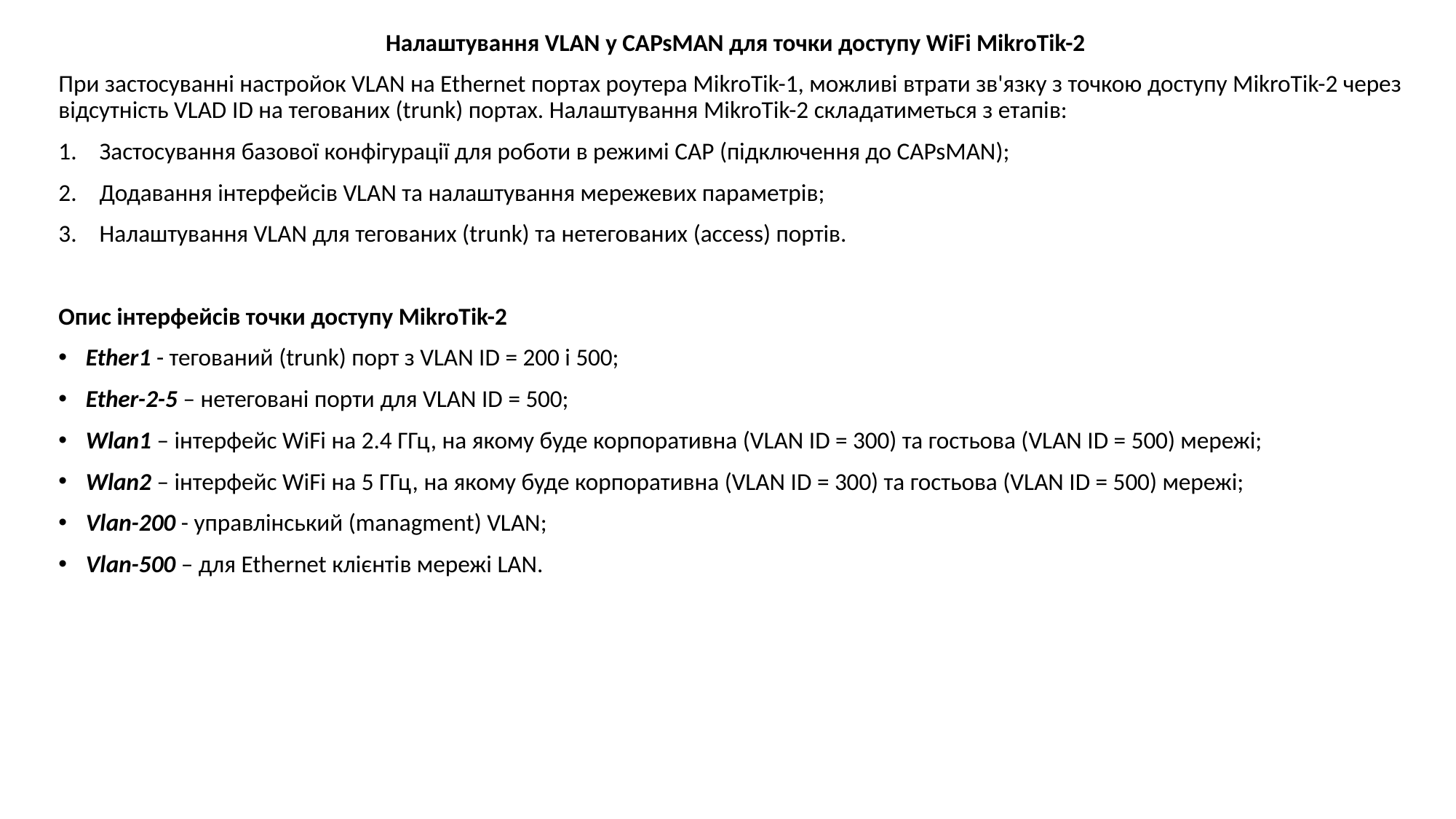

Налаштування VLAN у CAPsMAN для точки доступу WiFi MikroTik-2
При застосуванні настройок VLAN на Ethernet портах роутера MikroTik-1, можливі втрати зв'язку з точкою доступу MikroTik-2 через відсутність VLAD ID на тегованих (trunk) портах. Налаштування MikroTik-2 складатиметься з етапів:
Застосування базової конфігурації для роботи в режимі CAP (підключення до CAPsMAN);
Додавання інтерфейсів VLAN та налаштування мережевих параметрів;
Налаштування VLAN для тегованих (trunk) та нетегованих (access) портів.

Опис інтерфейсів точки доступу MikroTik-2
Ether1 - тегований (trunk) порт з VLAN ID = 200 і 500;
Ether-2-5 – нетеговані порти для VLAN ID = 500;
Wlan1 – інтерфейс WiFi на 2.4 ГГц, на якому буде корпоративна (VLAN ID = 300) та гостьова (VLAN ID = 500) мережі;
Wlan2 – інтерфейс WiFi на 5 ГГц, на якому буде корпоративна (VLAN ID = 300) та гостьова (VLAN ID = 500) мережі;
Vlan-200 - управлінський (managment) VLAN;
Vlan-500 – для Ethernet клієнтів мережі LAN.